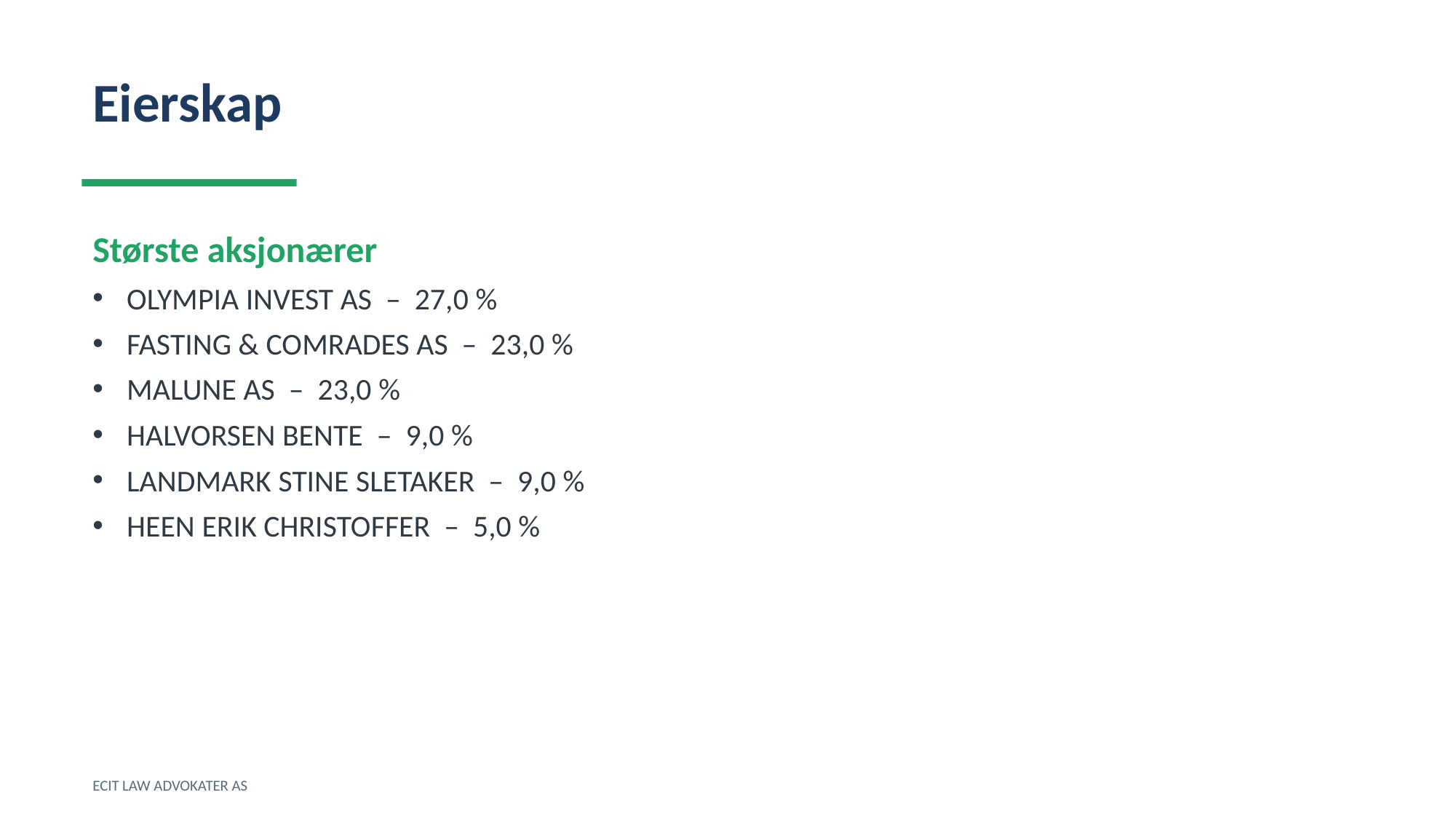

Eierskap

Største aksjonærer
OLYMPIA INVEST AS  –  27,0 %
FASTING & COMRADES AS  –  23,0 %
MALUNE AS  –  23,0 %
HALVORSEN BENTE  –  9,0 %
LANDMARK STINE SLETAKER  –  9,0 %
HEEN ERIK CHRISTOFFER  –  5,0 %
ECIT LAW ADVOKATER AS